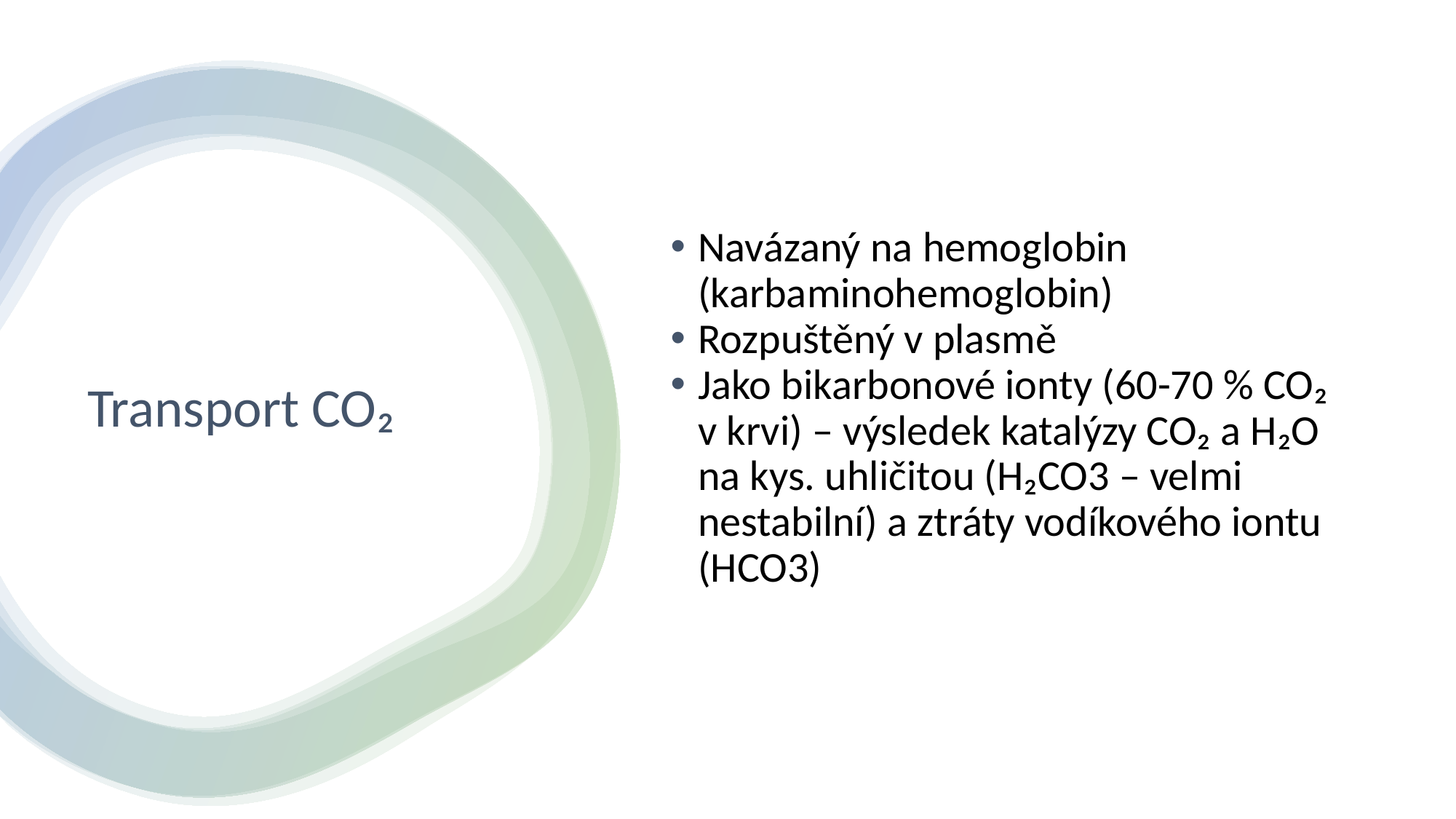

Navázaný na hemoglobin (karbaminohemoglobin)
Rozpuštěný v plasmě
Jako bikarbonové ionty (60-70 % CO₂ v krvi) – výsledek katalýzy CO₂ a H₂O na kys. uhličitou (H₂CO3 – velmi nestabilní) a ztráty vodíkového iontu (HCO3)
# Transport CO₂